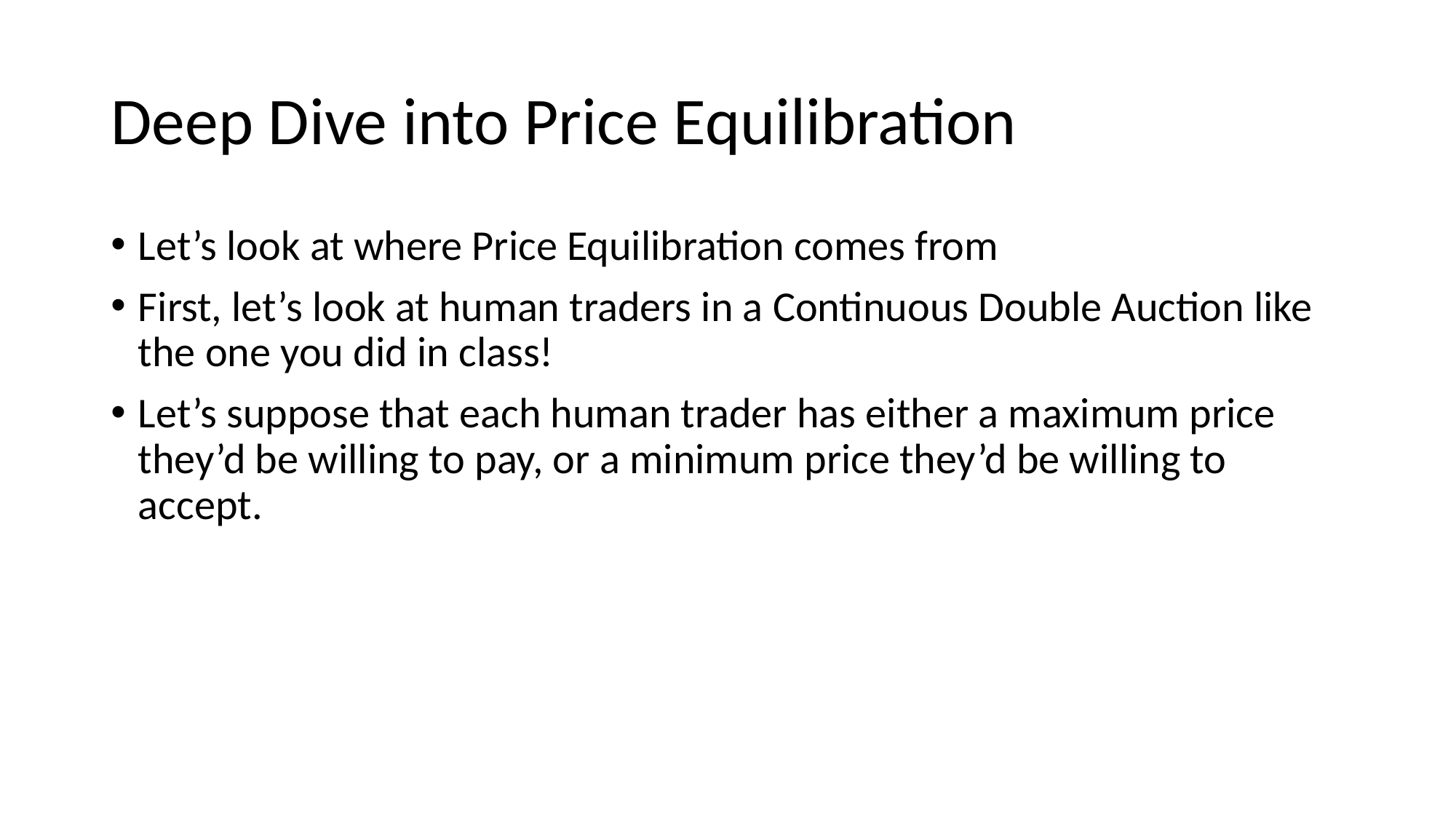

# Deep Dive into Price Equilibration
Let’s look at where Price Equilibration comes from
First, let’s look at human traders in a Continuous Double Auction like the one you did in class!
Let’s suppose that each human trader has either a maximum price they’d be willing to pay, or a minimum price they’d be willing to accept.